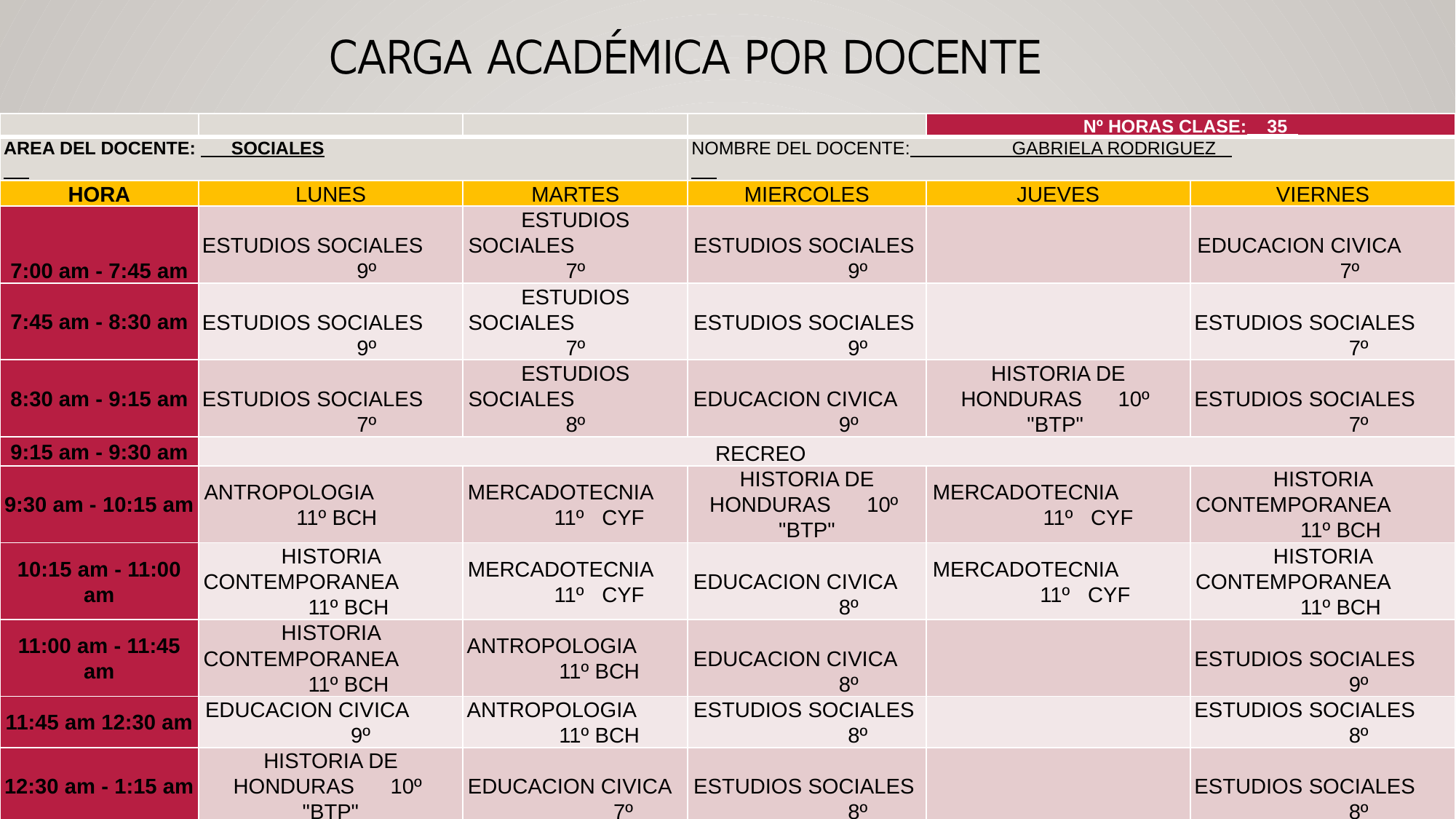

# CARGA ACADÉMICA POR DOCENTE
|  |  |  |  | Nº HORAS CLASE: 35 |  |
| --- | --- | --- | --- | --- | --- |
| AREA DEL DOCENTE: SOCIALES |  |  | NOMBRE DEL DOCENTE: GABRIELA RODRIGUEZ |  |  |
| HORA | LUNES | MARTES | MIERCOLES | JUEVES | VIERNES |
| 7:00 am - 7:45 am | ESTUDIOS SOCIALES 9º | ESTUDIOS SOCIALES 7º | ESTUDIOS SOCIALES 9º |  | EDUCACION CIVICA 7º |
| 7:45 am - 8:30 am | ESTUDIOS SOCIALES 9º | ESTUDIOS SOCIALES 7º | ESTUDIOS SOCIALES 9º |  | ESTUDIOS SOCIALES 7º |
| 8:30 am - 9:15 am | ESTUDIOS SOCIALES 7º | ESTUDIOS SOCIALES 8º | EDUCACION CIVICA 9º | HISTORIA DE HONDURAS 10º "BTP" | ESTUDIOS SOCIALES 7º |
| 9:15 am - 9:30 am | RECREO |  |  |  |  |
| 9:30 am - 10:15 am | ANTROPOLOGIA 11º BCH | MERCADOTECNIA 11º CYF | HISTORIA DE HONDURAS 10º "BTP" | MERCADOTECNIA 11º CYF | HISTORIA CONTEMPORANEA 11º BCH |
| 10:15 am - 11:00 am | HISTORIA CONTEMPORANEA 11º BCH | MERCADOTECNIA 11º CYF | EDUCACION CIVICA 8º | MERCADOTECNIA 11º CYF | HISTORIA CONTEMPORANEA 11º BCH |
| 11:00 am - 11:45 am | HISTORIA CONTEMPORANEA 11º BCH | ANTROPOLOGIA 11º BCH | EDUCACION CIVICA 8º |  | ESTUDIOS SOCIALES 9º |
| 11:45 am 12:30 am | EDUCACION CIVICA 9º | ANTROPOLOGIA 11º BCH | ESTUDIOS SOCIALES 8º |  | ESTUDIOS SOCIALES 8º |
| 12:30 am - 1:15 am | HISTORIA DE HONDURAS 10º "BTP" | EDUCACION CIVICA 7º | ESTUDIOS SOCIALES 8º |  | ESTUDIOS SOCIALES 8º |